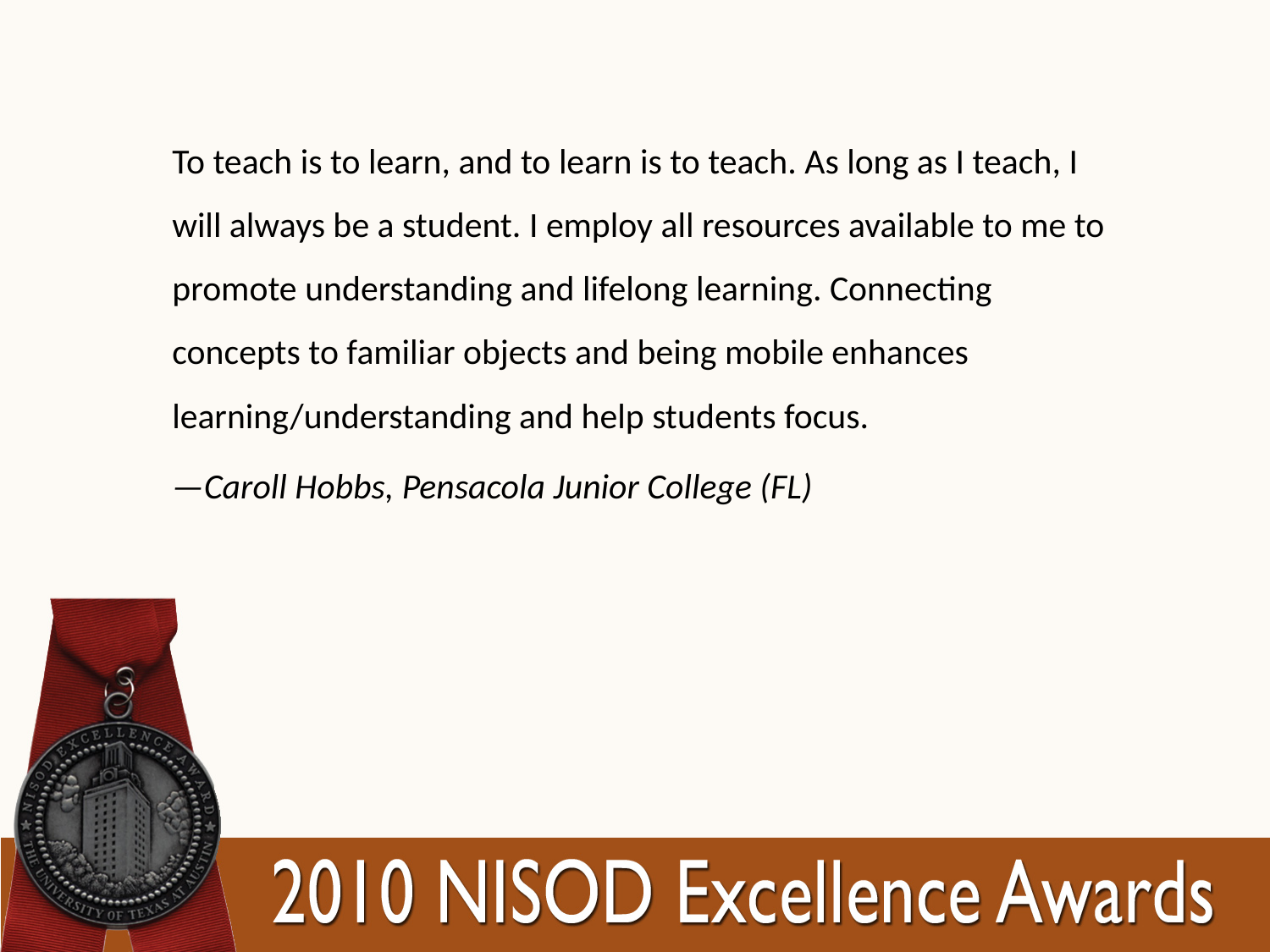

To teach is to learn, and to learn is to teach. As long as I teach, I will always be a student. I employ all resources available to me to promote understanding and lifelong learning. Connecting concepts to familiar objects and being mobile enhances learning/understanding and help students focus.
—Caroll Hobbs, Pensacola Junior College (FL)